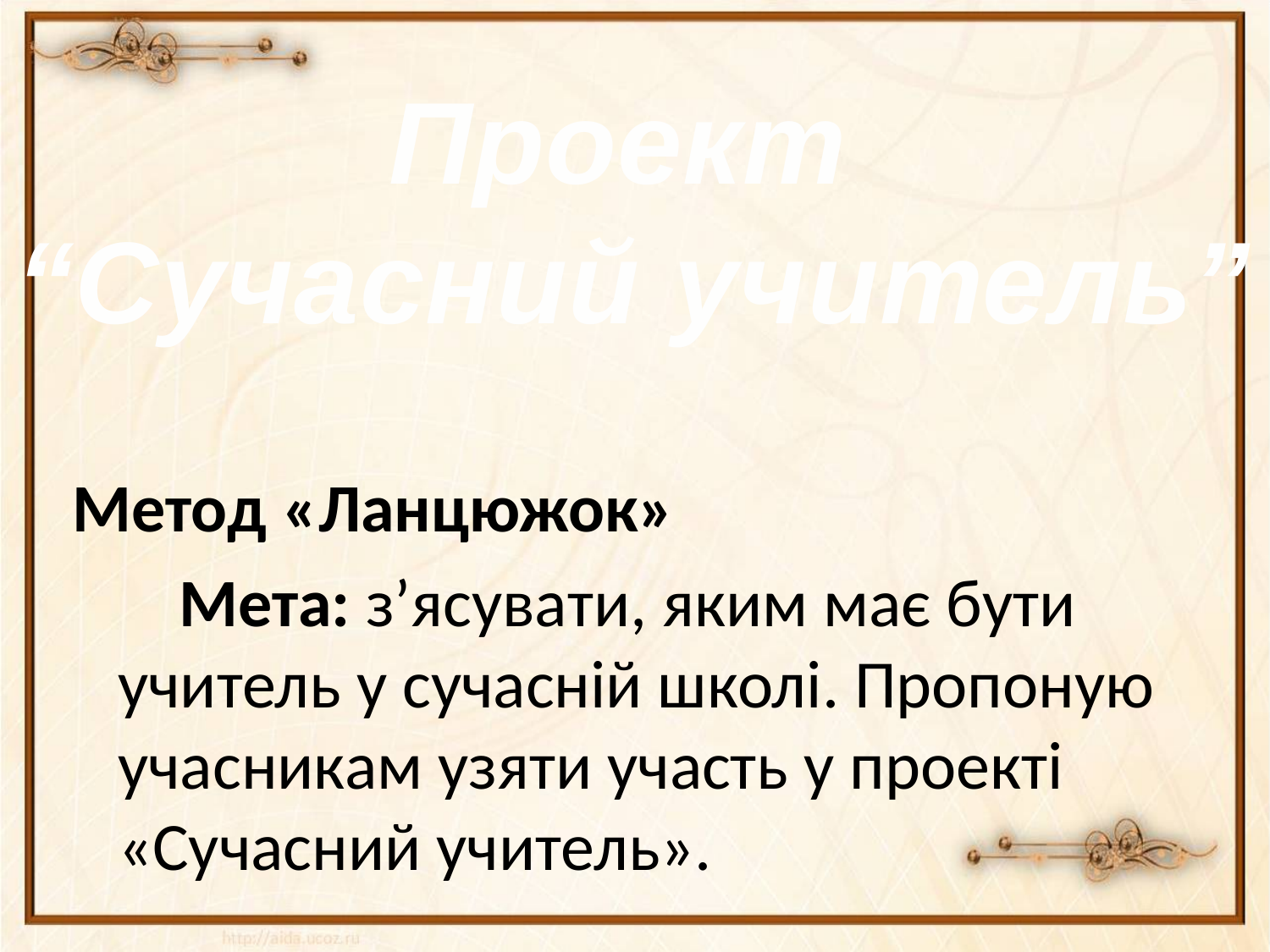

# Проект “Сучасний учитель”

Метод «Ланцюжок»
       Мета: з’ясувати, яким має бути учитель у сучасній школі. Пропоную учасникам узяти участь у проекті «Сучасний учитель».